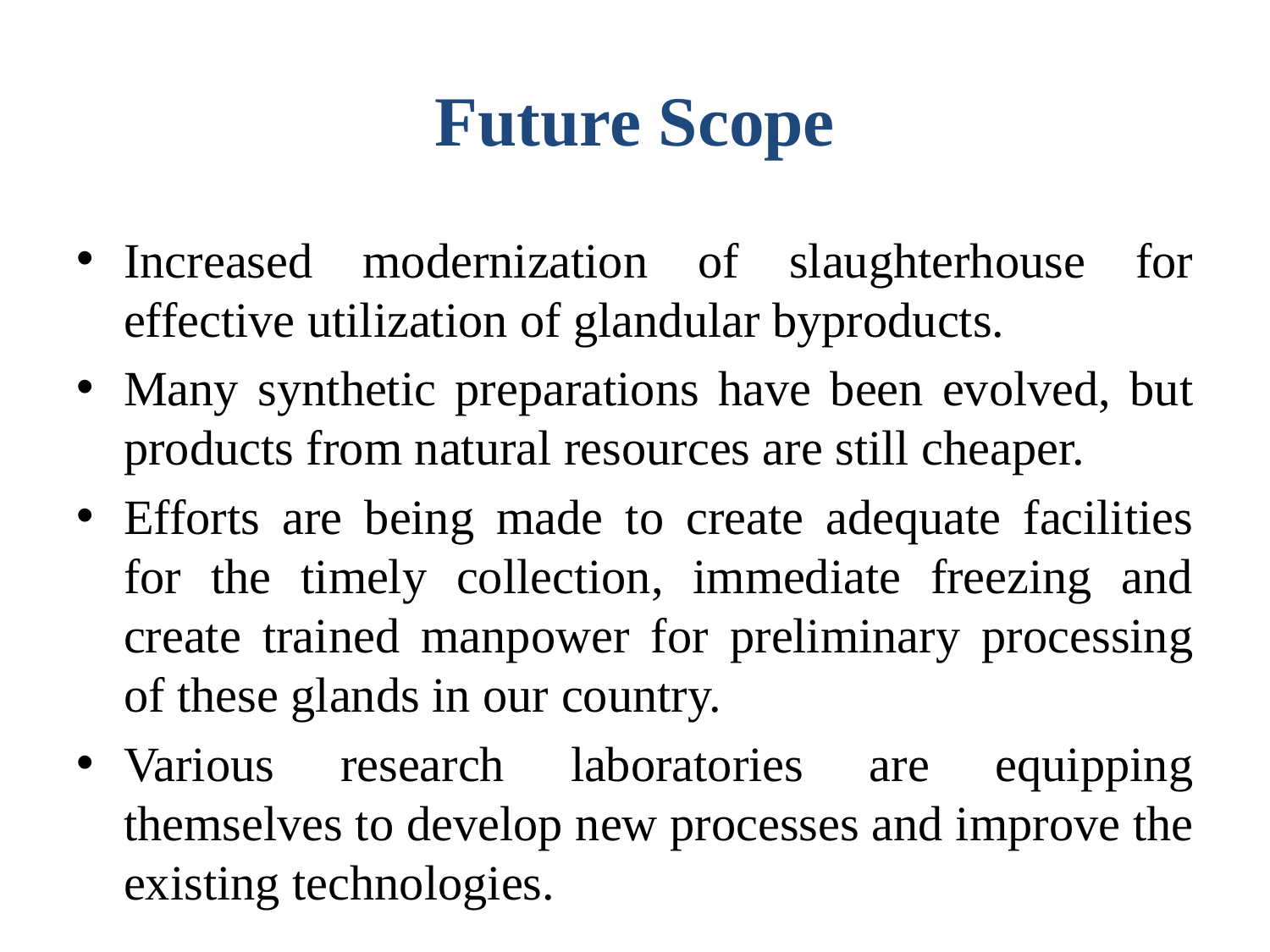

# Future Scope
Increased modernization of slaughterhouse for effective utilization of glandular byproducts.
Many synthetic preparations have been evolved, but products from natural resources are still cheaper.
Efforts are being made to create adequate facilities for the timely collection, immediate freezing and create trained manpower for preliminary processing of these glands in our country.
Various research laboratories are equipping themselves to develop new processes and improve the existing technologies.